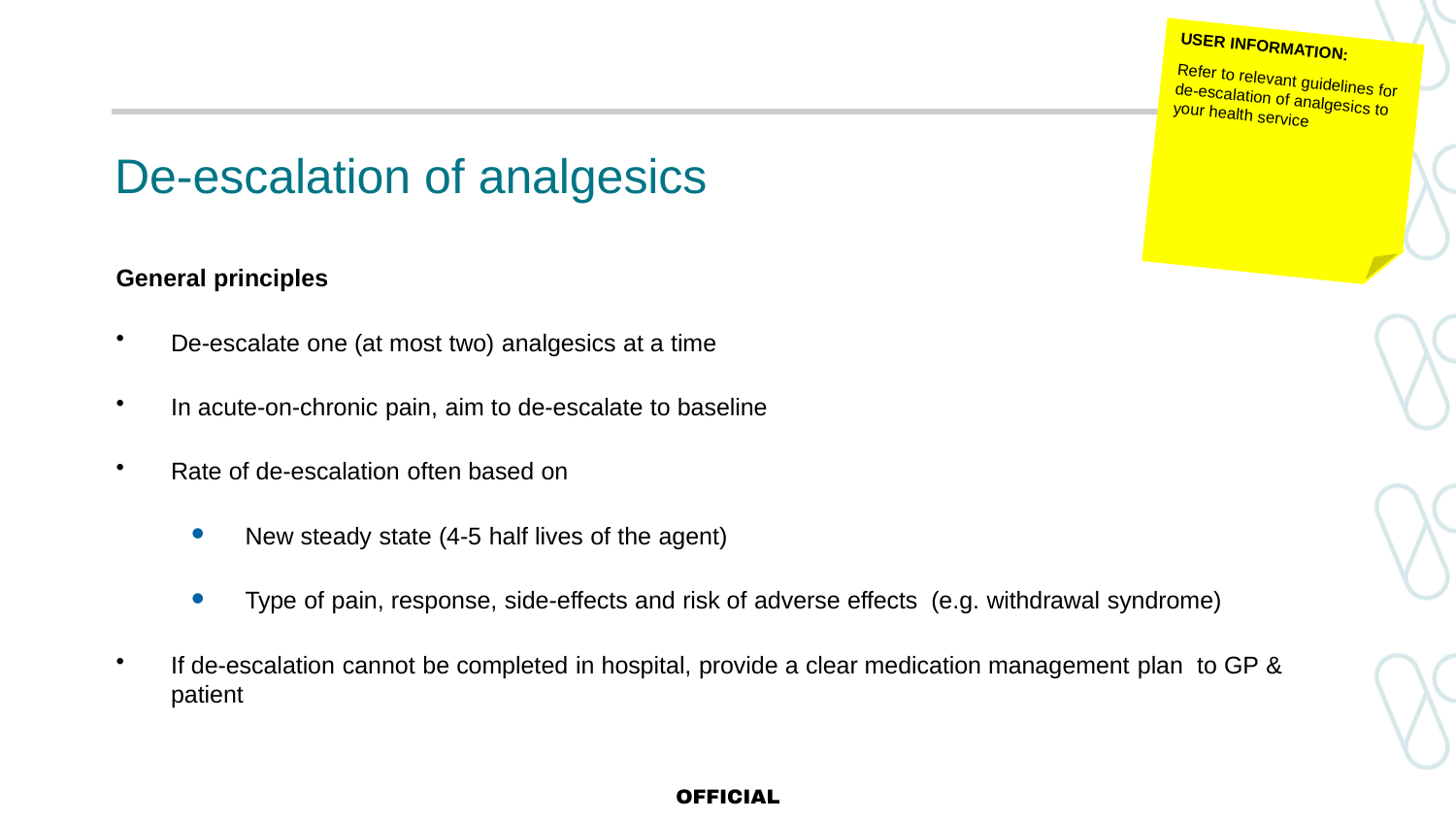

USER INFORMATION:
Refer to relevant guidelines for de-escalation of analgesics to your health service

# De-escalation of analgesics
General principles
De-escalate one (at most two) analgesics at a time
In acute-on-chronic pain, aim to de-escalate to baseline
Rate of de-escalation often based on
New steady state (4-5 half lives of the agent)
Type of pain, response, side-effects and risk of adverse effects  (e.g. withdrawal syndrome)
If de-escalation cannot be completed in hospital, provide a clear medication management plan  to GP & patient